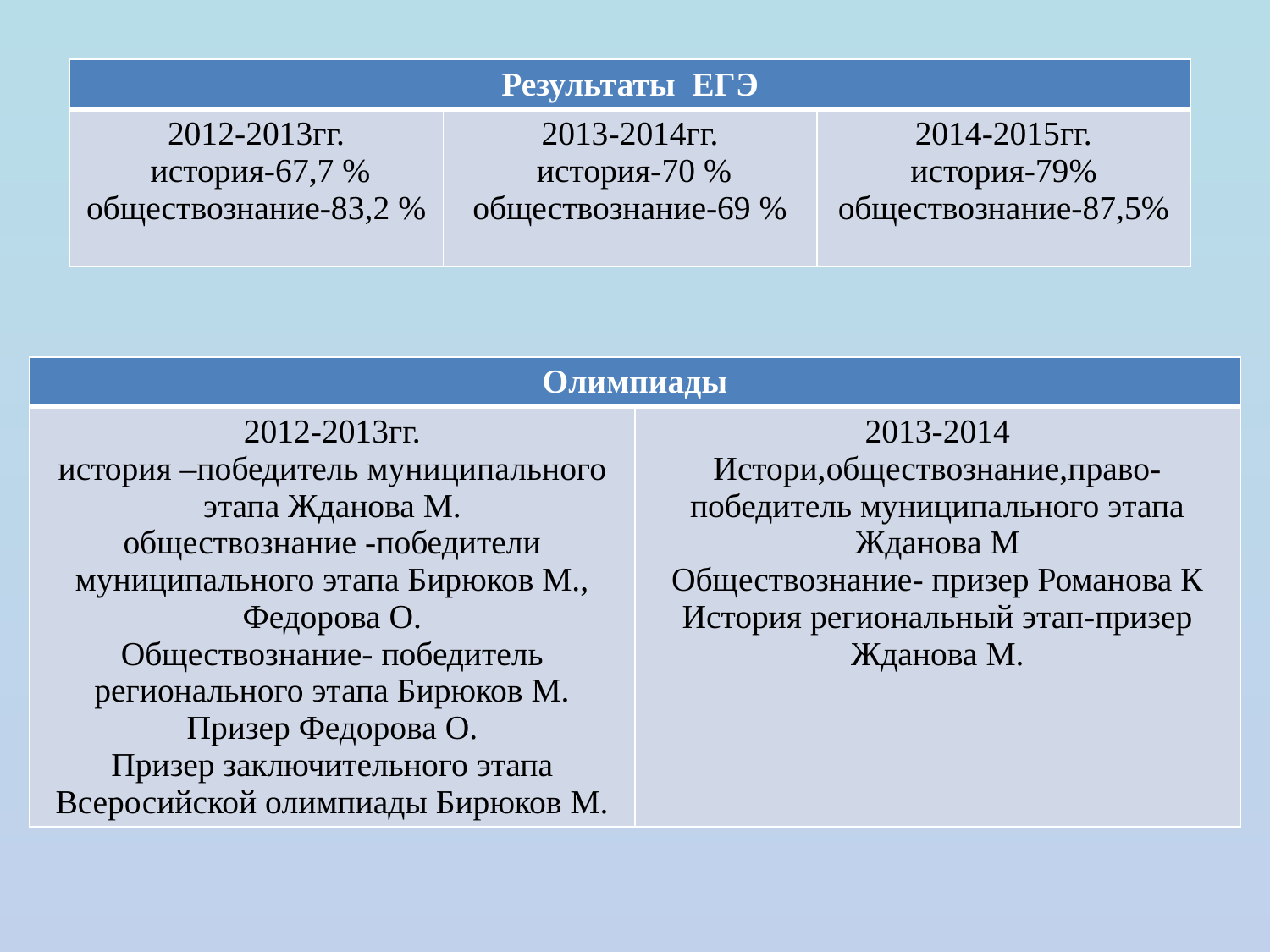

| Результаты ЕГЭ |  |  |
| --- | --- | --- |
| 2012-2013гг. история-67,7 % обществознание-83,2 % | 2013-2014гг. история-70 % обществознание-69 % | 2014-2015гг. история-79% обществознание-87,5% |
| Олимпиады |  |
| --- | --- |
| 2012-2013гг. история –победитель муниципального этапа Жданова М. обществознание -победители муниципального этапа Бирюков М., Федорова О. Обществознание- победитель регионального этапа Бирюков М. Призер Федорова О. Призер заключительного этапа Всеросийской олимпиады Бирюков М. | 2013-2014 Истори,обществознание,право-победитель муниципального этапа Жданова М Обществознание- призер Романова К История региональный этап-призер Жданова М. |